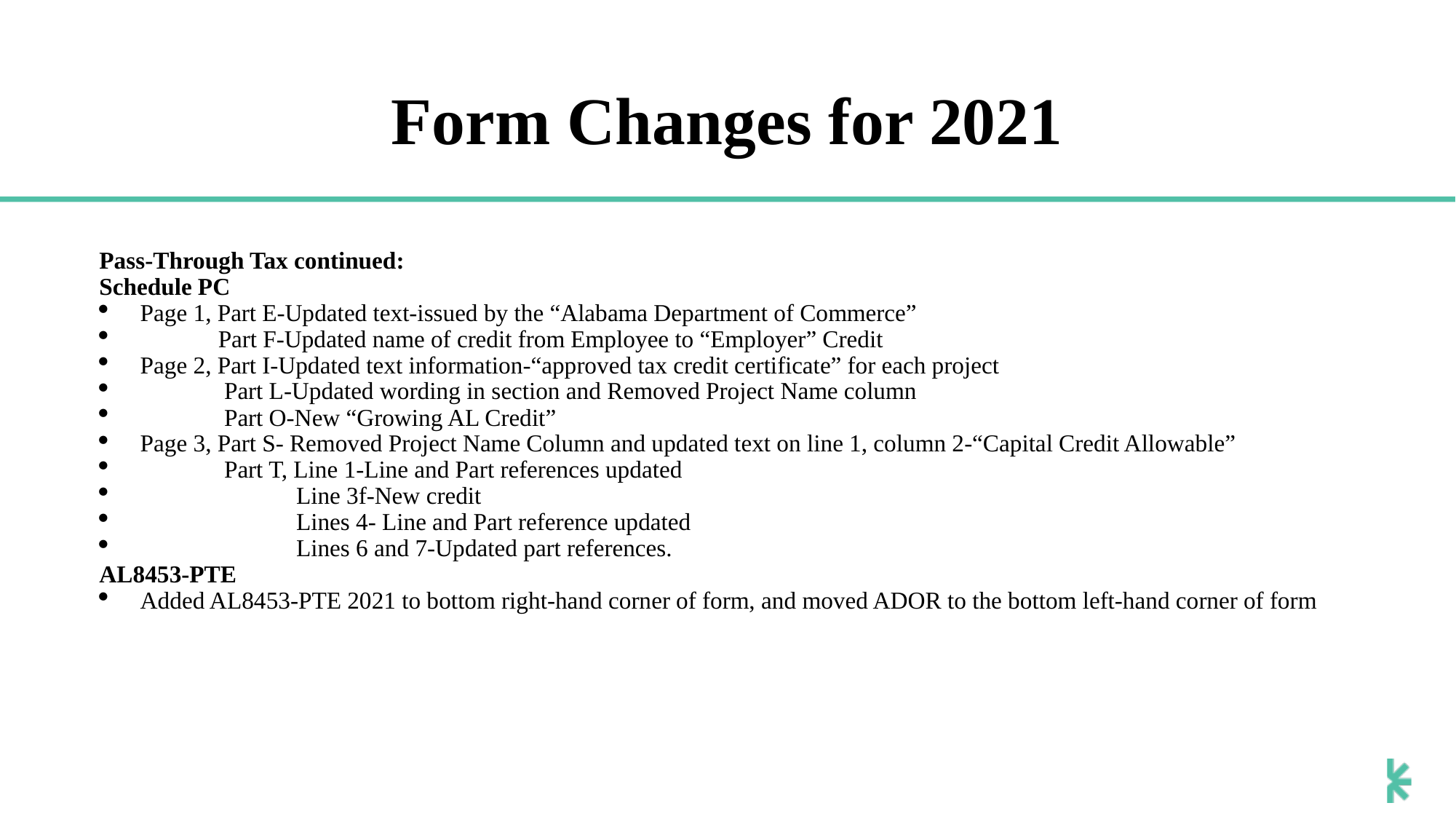

# Form Changes for 2021
Pass-Through Tax continued:
Schedule PC
Page 1, Part E-Updated text-issued by the “Alabama Department of Commerce”
             Part F-Updated name of credit from Employee to “Employer” Credit
Page 2, Part I-Updated text information-“approved tax credit certificate” for each project
              Part L-Updated wording in section and Removed Project Name column
              Part O-New “Growing AL Credit”
Page 3, Part S- Removed Project Name Column and updated text on line 1, column 2-“Capital Credit Allowable”
              Part T, Line 1-Line and Part references updated
                          Line 3f-New credit
                          Lines 4- Line and Part reference updated
                          Lines 6 and 7-Updated part references.
AL8453-PTE
Added AL8453-PTE 2021 to bottom right-hand corner of form, and moved ADOR to the bottom left-hand corner of form